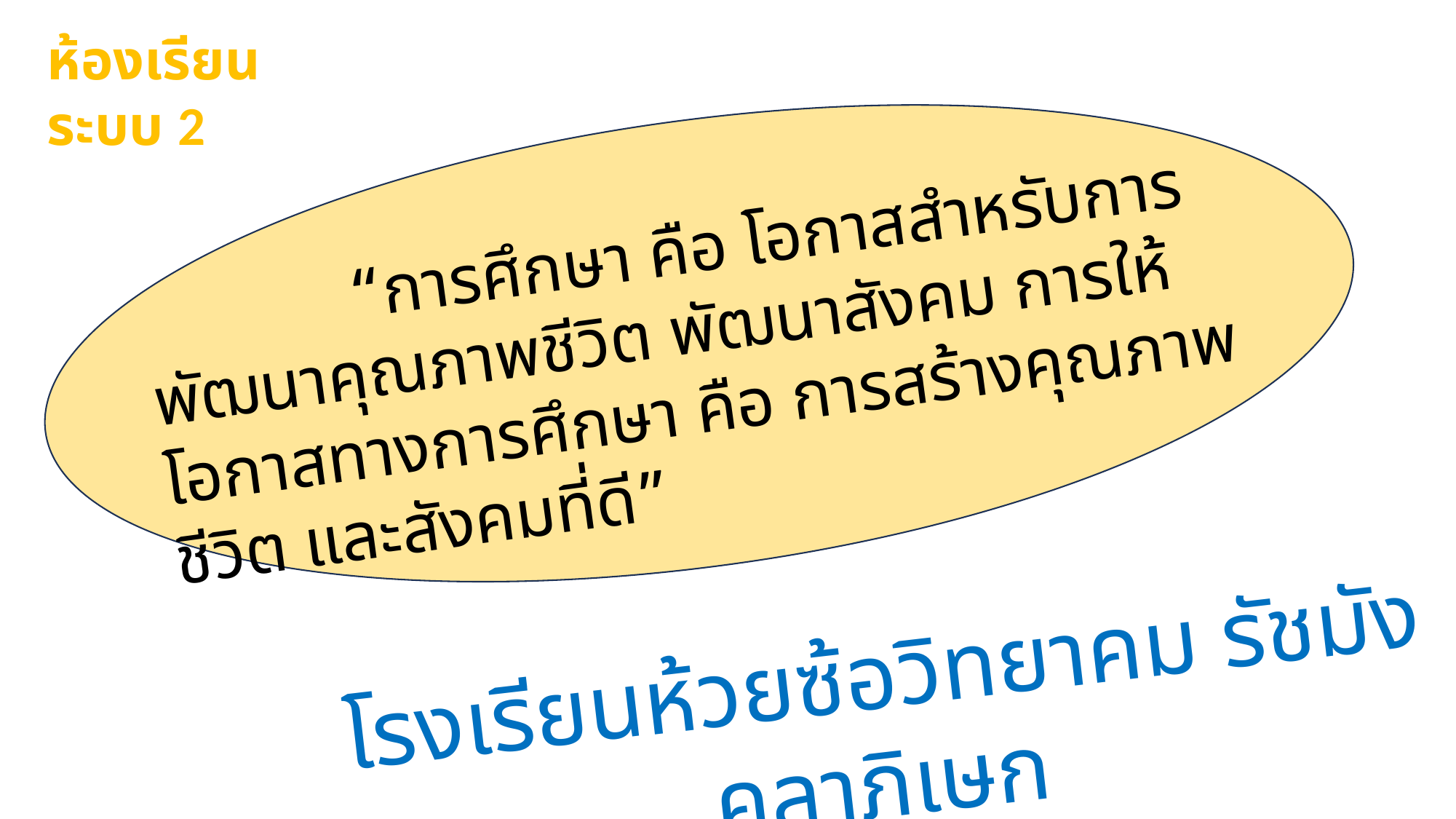

ห้องเรียนระบบ 2

            “การศึกษา คือ โอกาสสำหรับการพัฒนาคุณภาพชีวิต พัฒนาสังคม การให้โอกาสทางการศึกษา คือ การสร้างคุณภาพชีวิต และสังคมที่ดี”
โรงเรียนห้วยซ้อวิทยาคม รัชมังคลาภิเษก